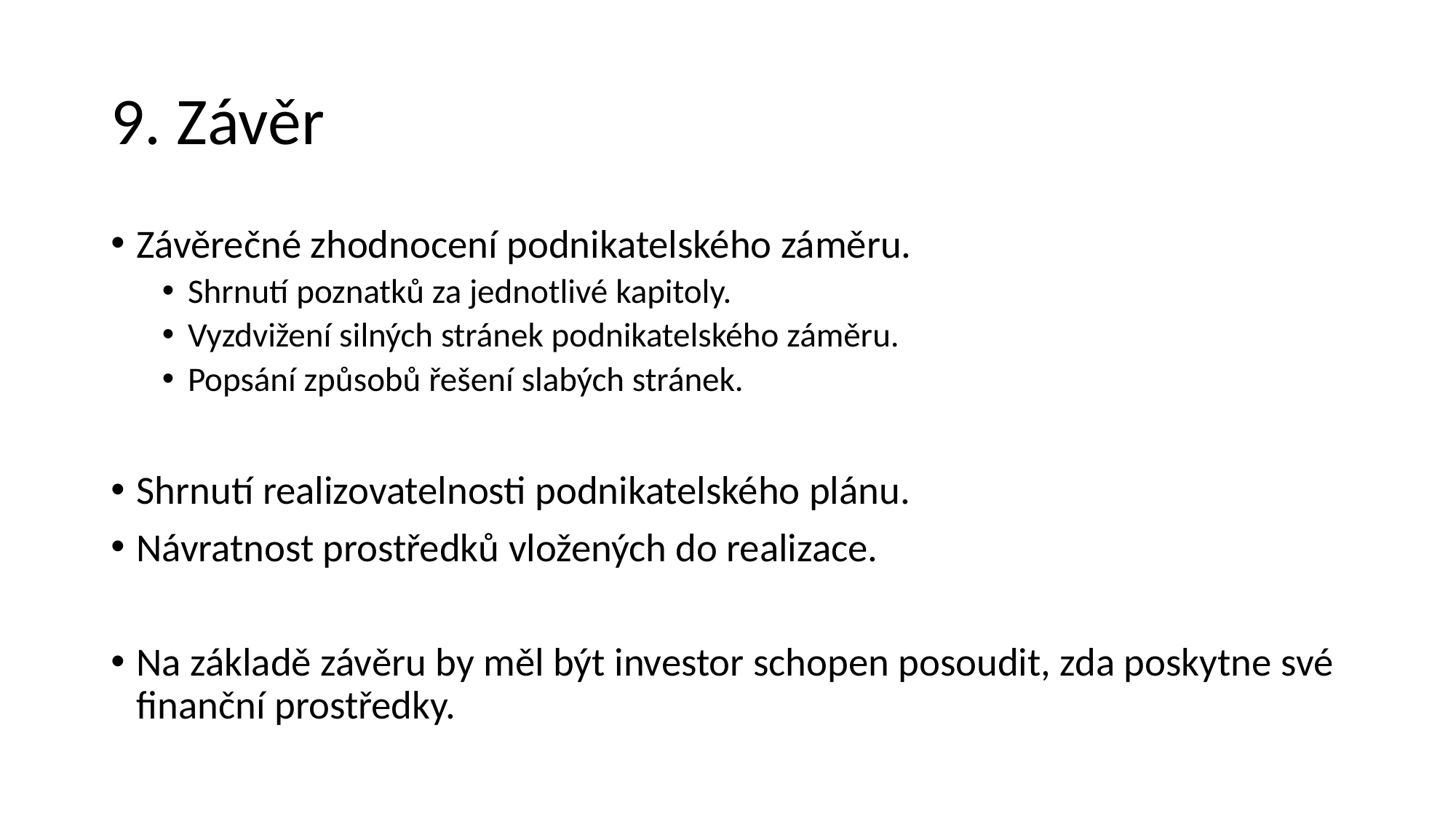

# 9. Závěr
Závěrečné zhodnocení podnikatelského záměru.
Shrnutí poznatků za jednotlivé kapitoly.
Vyzdvižení silných stránek podnikatelského záměru.
Popsání způsobů řešení slabých stránek.

Shrnutí realizovatelnosti podnikatelského plánu.
Návratnost prostředků vložených do realizace.

Na základě závěru by měl být investor schopen posoudit, zda poskytne své finanční prostředky.